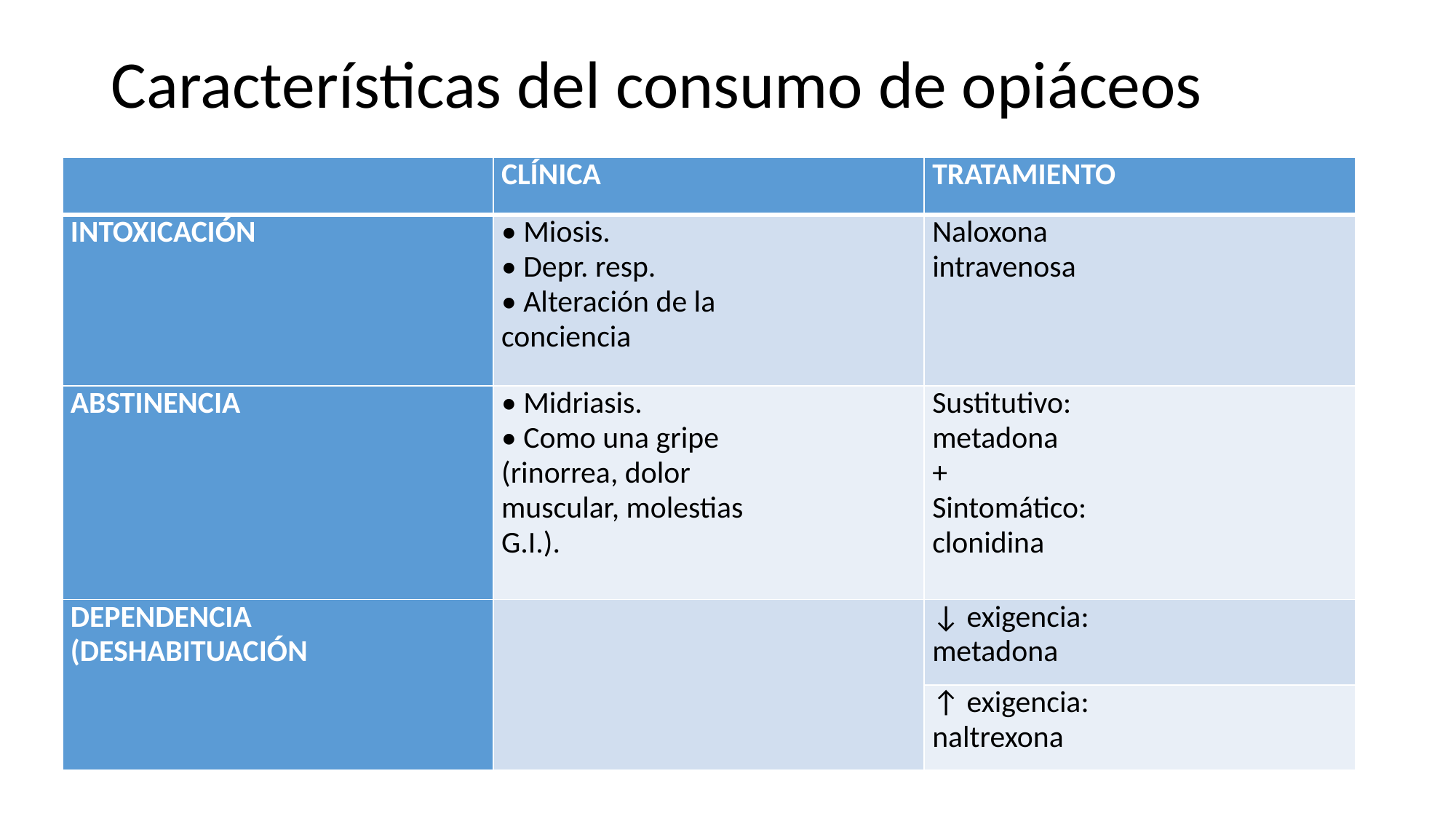

# Características del consumo de opiáceos
|  | CLÍNICA | TRATAMIENTO |
| --- | --- | --- |
| INTOXICACIÓN | • Miosis. • Depr. resp. • Alteración de la conciencia | Naloxona intravenosa |
| ABSTINENCIA | • Midriasis. • Como una gripe (rinorrea, dolor muscular, molestias G.I.). | Sustitutivo: metadona + Sintomático: clonidina |
| DEPENDENCIA (DESHABITUACIÓN |  | ↓ exigencia: metadona |
|  |  | ↑ exigencia: naltrexona |